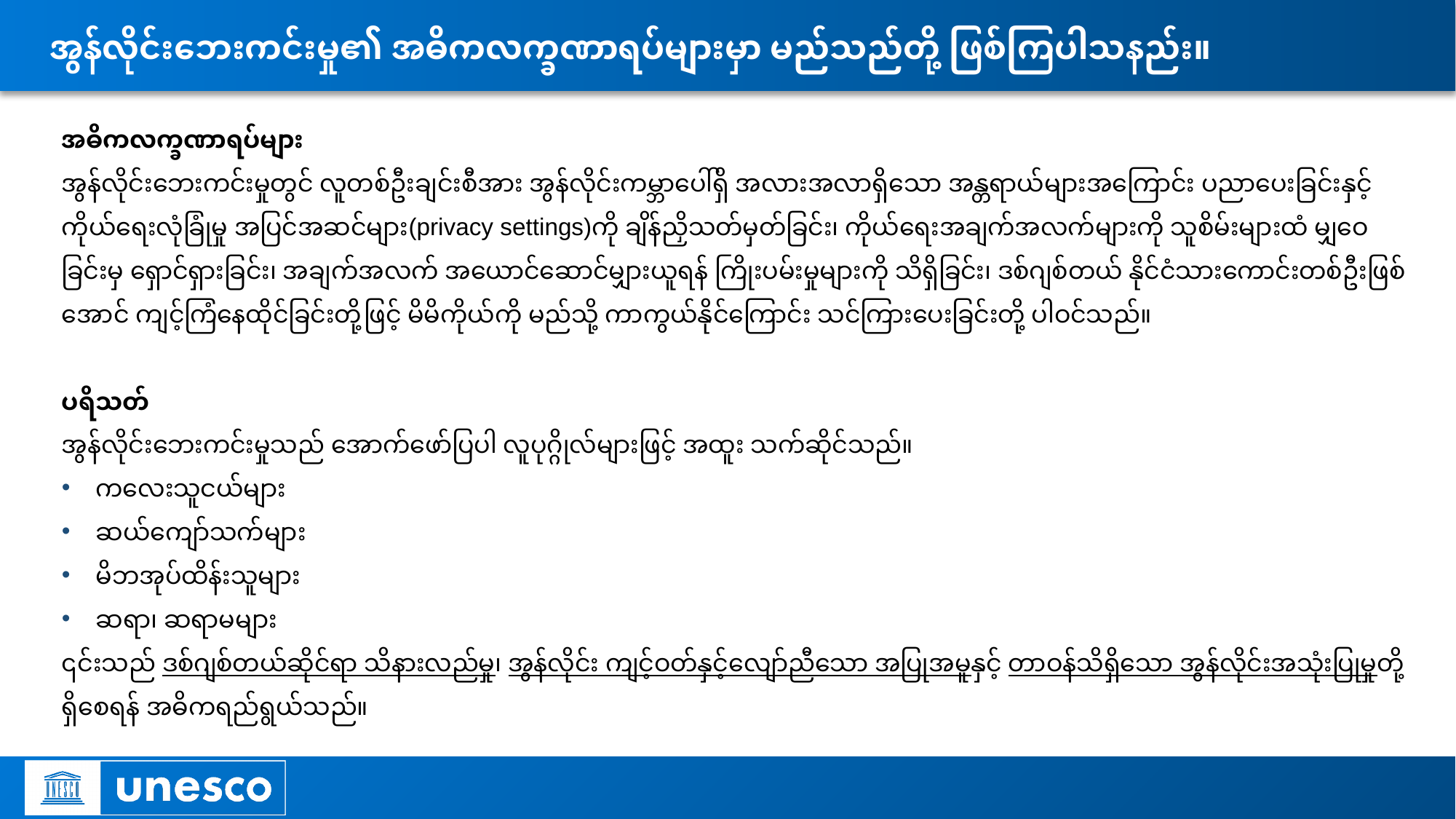

# အွန်လိုင်းဘေးကင်းမှု၏ အဓိကလက္ခဏာရပ်များမှာ မည်သည်တို့ ဖြစ်ကြပါသနည်း။
အဓိကလက္ခဏာရပ်များ
အွန်လိုင်းဘေးကင်းမှုတွင် လူတစ်ဦးချင်းစီအား အွန်လိုင်းကမ္ဘာပေါ်ရှိ အလားအလာရှိသော အန္တရာယ်များအကြောင်း ပညာပေးခြင်းနှင့် ကိုယ်ရေးလုံခြုံမှု အပြင်အဆင်များ(privacy settings)ကို ချိန်ညှိသတ်မှတ်ခြင်း၊ ကိုယ်ရေးအချက်အလက်များကို သူစိမ်းများထံ မျှဝေခြင်းမှ ရှောင်ရှားခြင်း၊ အချက်အလက် အယောင်ဆောင်မျှားယူရန် ကြိုးပမ်းမှုများကို သိရှိခြင်း၊ ဒစ်ဂျစ်တယ် နိုင်ငံသားကောင်းတစ်ဦးဖြစ်အောင် ကျင့်ကြံနေထိုင်ခြင်းတို့ဖြင့် မိမိကိုယ်ကို မည်သို့ ကာကွယ်နိုင်ကြောင်း သင်ကြားပေးခြင်းတို့ ပါဝင်သည်။

ပရိသတ်
အွန်လိုင်းဘေးကင်းမှုသည် အောက်ဖော်ပြပါ လူပုဂ္ဂိုလ်များဖြင့် အထူး သက်ဆိုင်သည်။
ကလေးသူငယ်များ
ဆယ်ကျော်သက်များ
မိဘအုပ်ထိန်းသူများ
ဆရာ၊ ဆရာမများ
၎င်းသည် ဒစ်ဂျစ်တယ်ဆိုင်ရာ သိနားလည်မှု၊ အွန်လိုင်း ကျင့်ဝတ်နှင့်လျော်ညီသော အပြုအမူနှင့် တာဝန်သိရှိသော အွန်လိုင်းအသုံးပြုမှုတို့ ရှိစေရန် အဓိကရည်ရွယ်သည်။